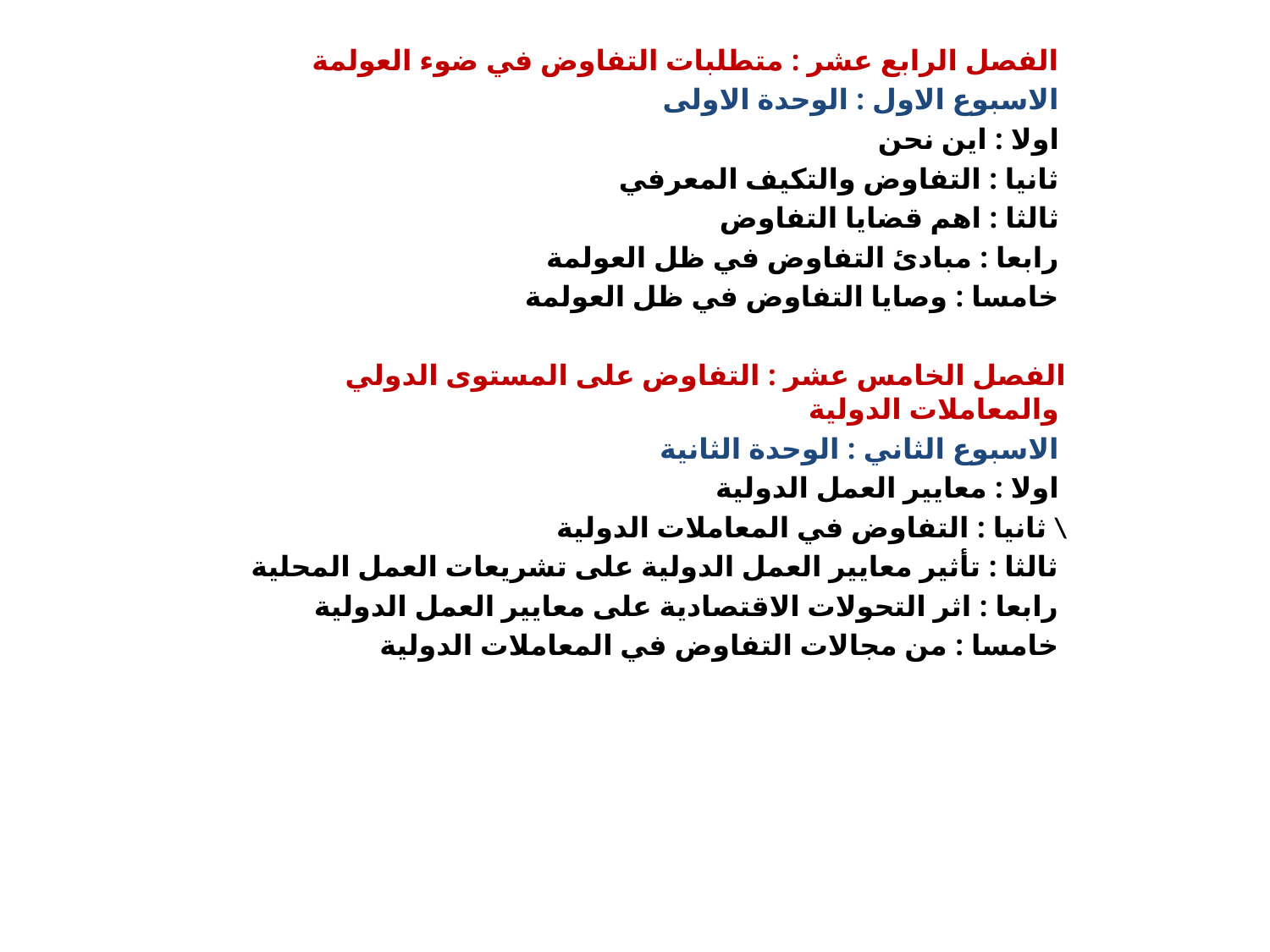

الفصل الرابع عشر : متطلبات التفاوض في ضوء العولمة
الاسبوع الاول : الوحدة الاولى
اولا : اين نحن
ثانيا : التفاوض والتكيف المعرفي
ثالثا : اهم قضايا التفاوض
رابعا : مبادئ التفاوض في ظل العولمة
خامسا : وصايا التفاوض في ظل العولمة

الفصل الخامس عشر : التفاوض على المستوى الدولي والمعاملات الدولية
الاسبوع الثاني : الوحدة الثانية
اولا : معايير العمل الدولية
ثانيا : التفاوض في المعاملات الدولية \
ثالثا : تأثير معايير العمل الدولية على تشريعات العمل المحلية
رابعا : اثر التحولات الاقتصادية على معايير العمل الدولية
خامسا : من مجالات التفاوض في المعاملات الدولية